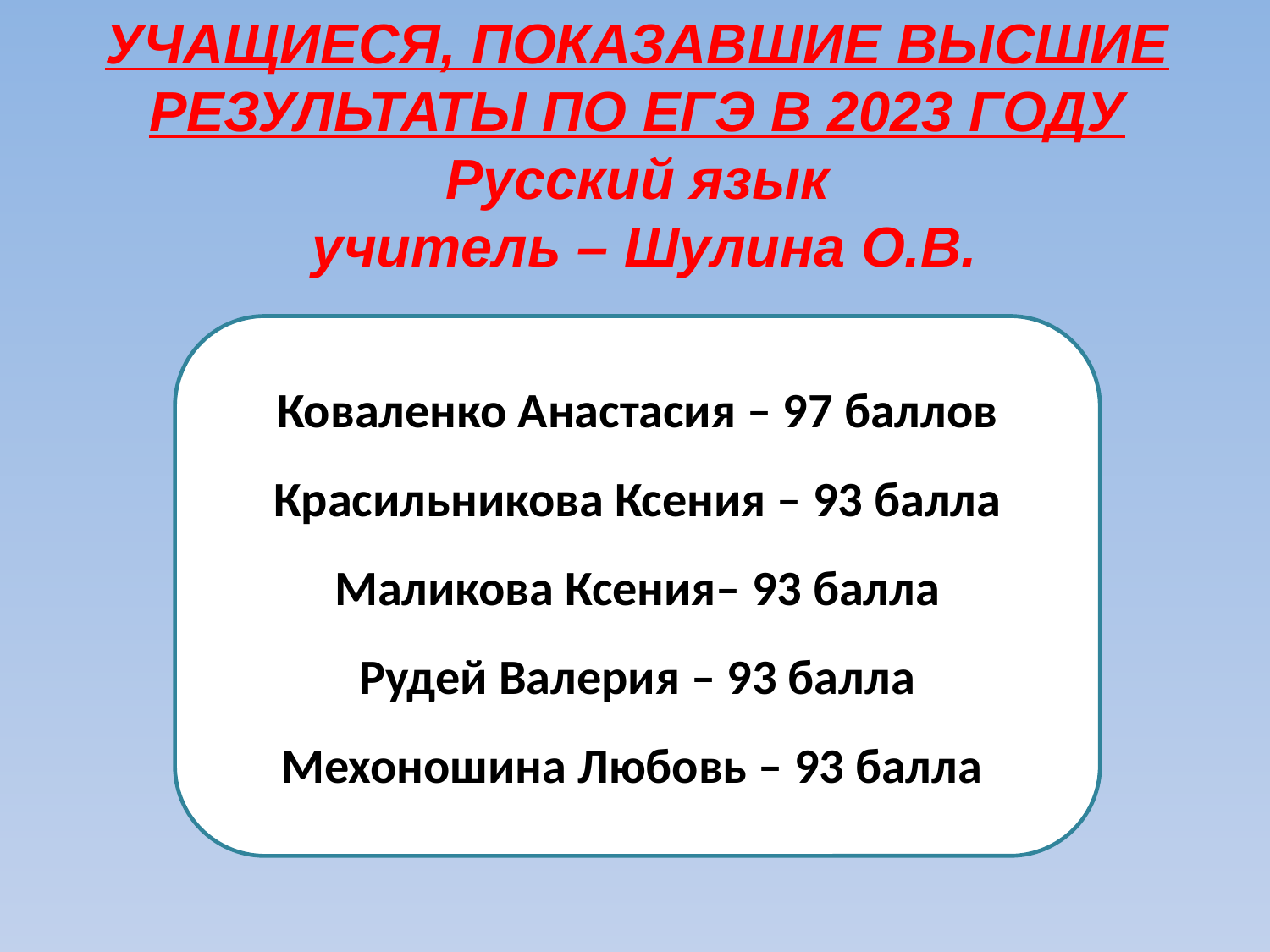

УЧАЩИЕСЯ, ПОКАЗАВШИЕ ВЫСШИЕ
РЕЗУЛЬТАТЫ ПО ЕГЭ В 2023 ГОДУ
Русский язык
 учитель – Шулина О.В.
Коваленко Анастасия – 97 баллов
Красильникова Ксения – 93 балла
Маликова Ксения– 93 балла
Рудей Валерия – 93 балла
Мехоношина Любовь – 93 балла